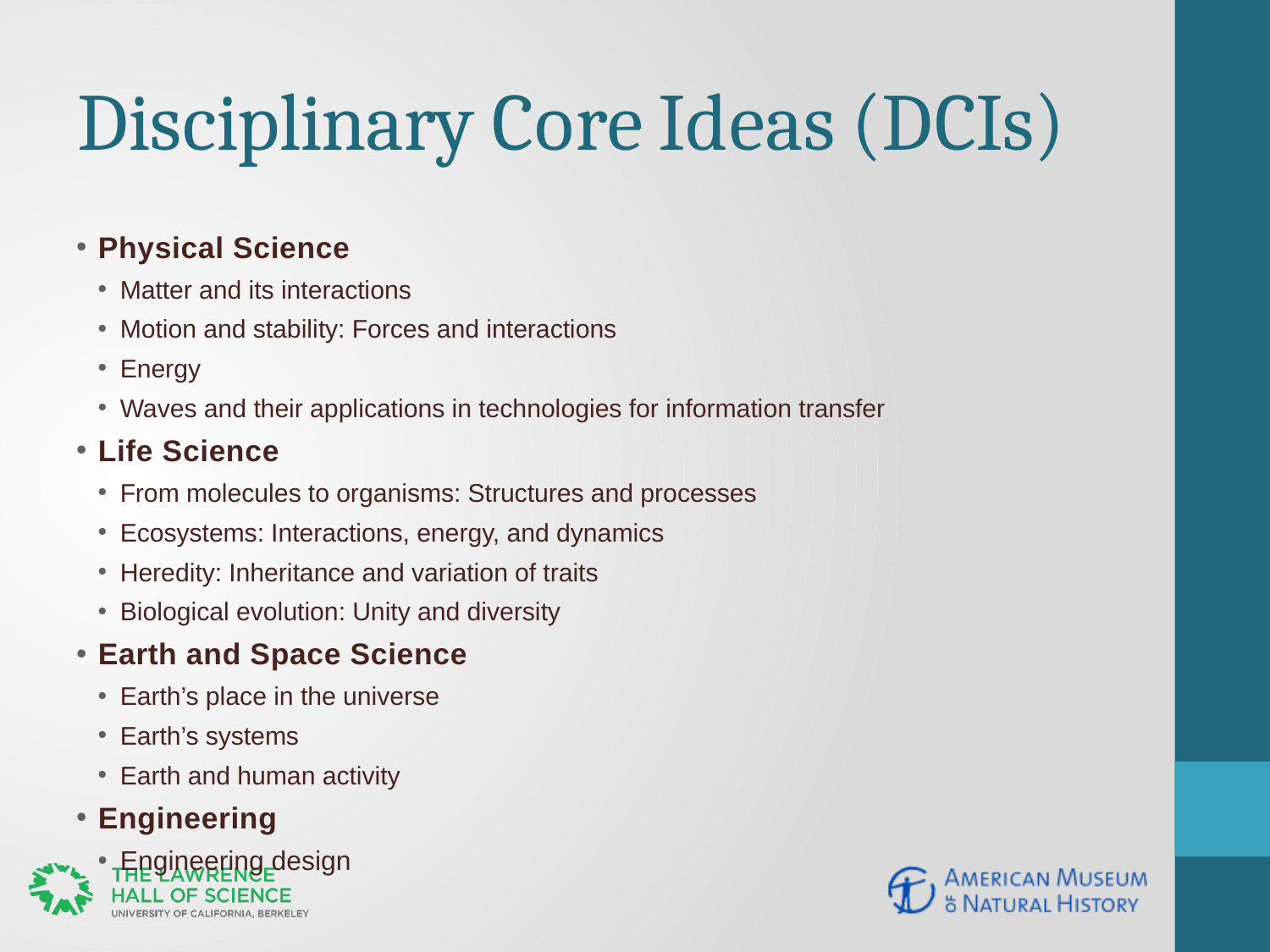

# Disciplinary Core Ideas (DCIs)
Physical Science
Matter and its interactions
Motion and stability: Forces and interactions
Energy
Waves and their applications in technologies for information transfer
Life Science
From molecules to organisms: Structures and processes
Ecosystems: Interactions, energy, and dynamics
Heredity: Inheritance and variation of traits
Biological evolution: Unity and diversity
Earth and Space Science
Earth’s place in the universe
Earth’s systems
Earth and human activity
Engineering
Engineering design